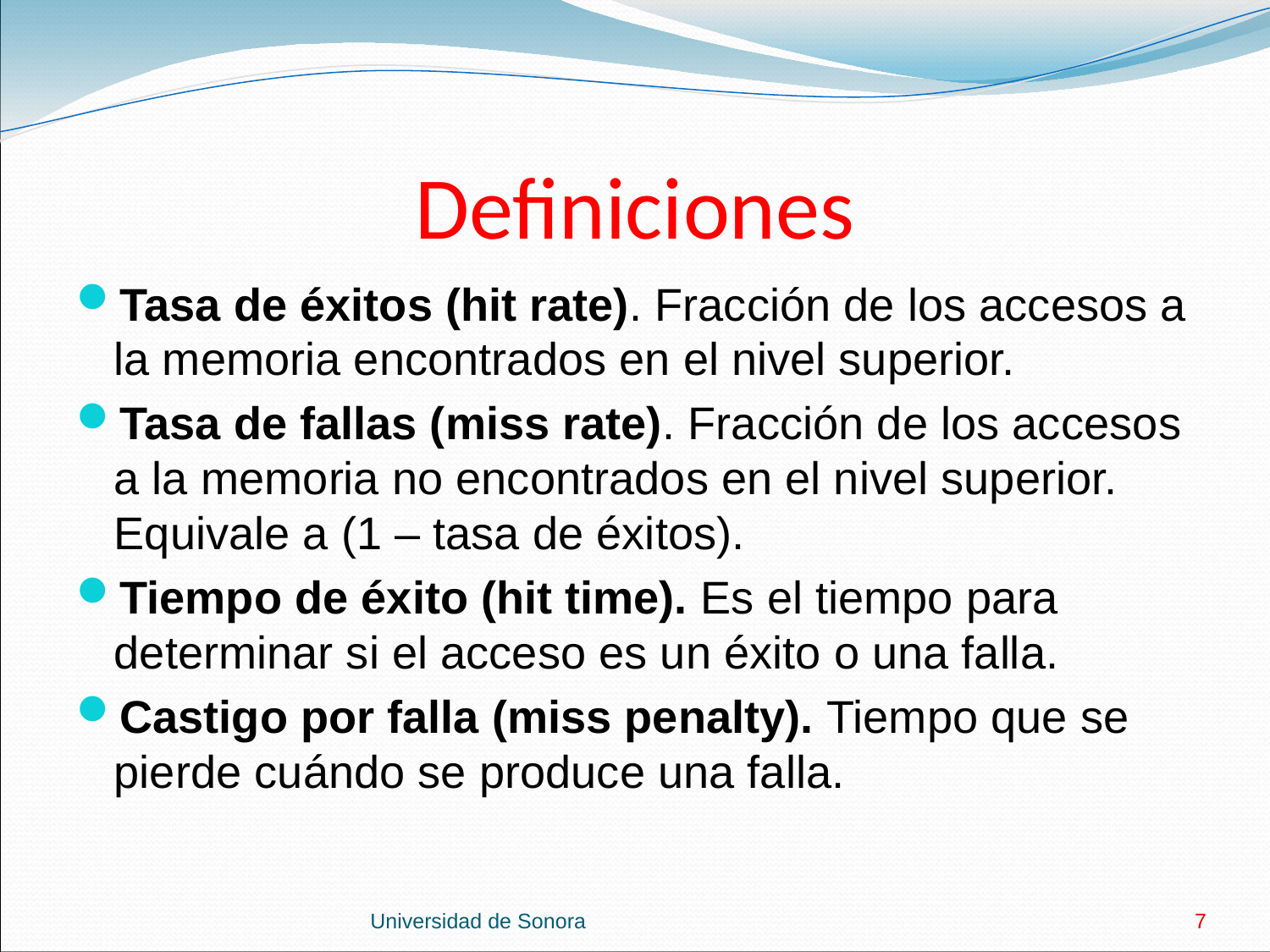

# Definiciones
Tasa de éxitos (hit rate). Fracción de los accesos a la memoria encontrados en el nivel superior.
Tasa de fallas (miss rate). Fracción de los accesos a la memoria no encontrados en el nivel superior. Equivale a (1 – tasa de éxitos).
Tiempo de éxito (hit time). Es el tiempo para determinar si el acceso es un éxito o una falla.
Castigo por falla (miss penalty). Tiempo que se pierde cuándo se produce una falla.
Universidad de Sonora
7